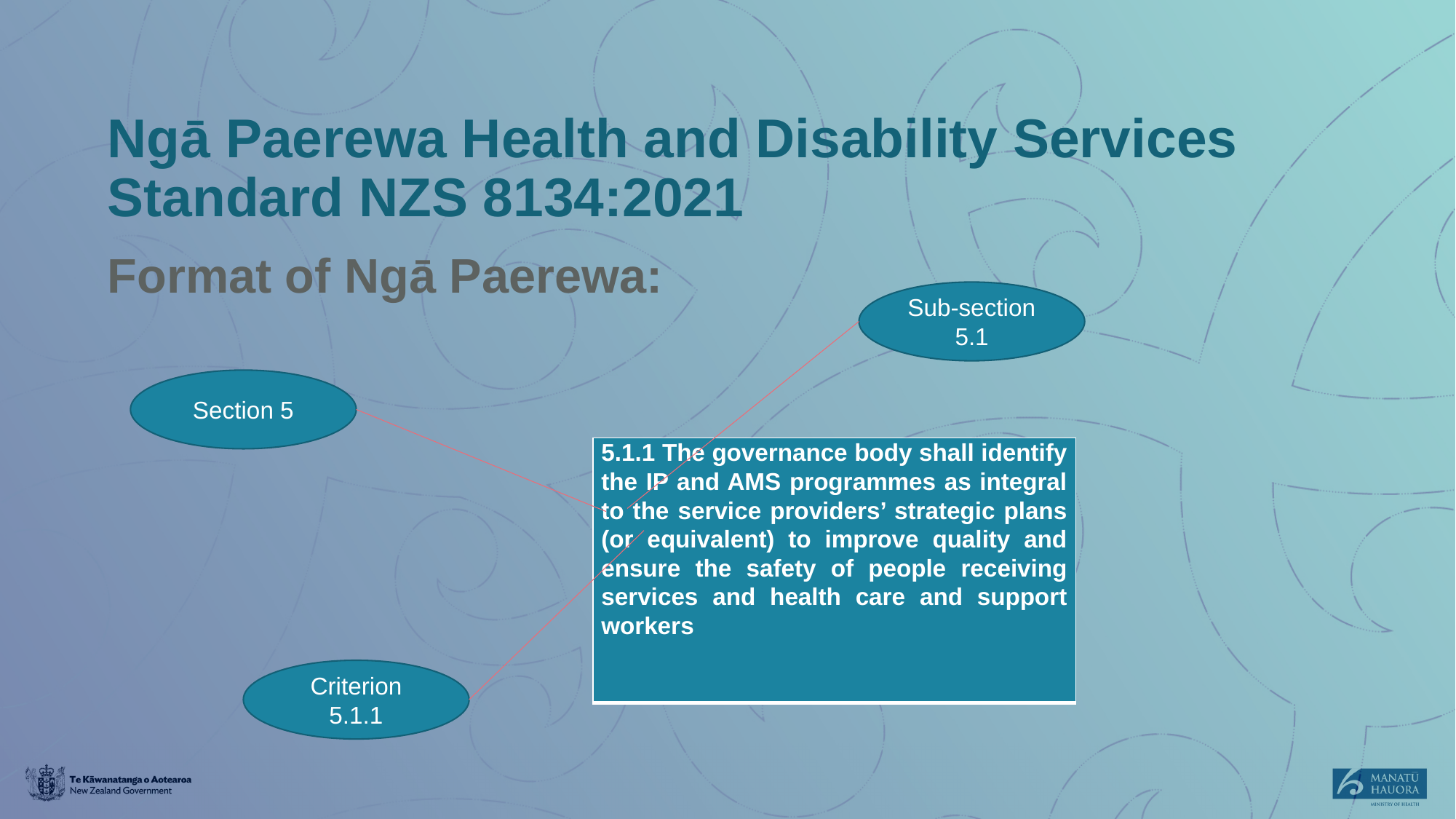

# Ngā Paerewa Health and Disability Services Standard NZS 8134:2021
Format of Ngā Paerewa:
Sub-section 5.1
Section 5
| 5.1.1 The governance body shall identify the IP and AMS programmes as integral to the service providers’ strategic plans (or equivalent) to improve quality and ensure the safety of people receiving services and health care and support workers |
| --- |
Criterion 5.1.1